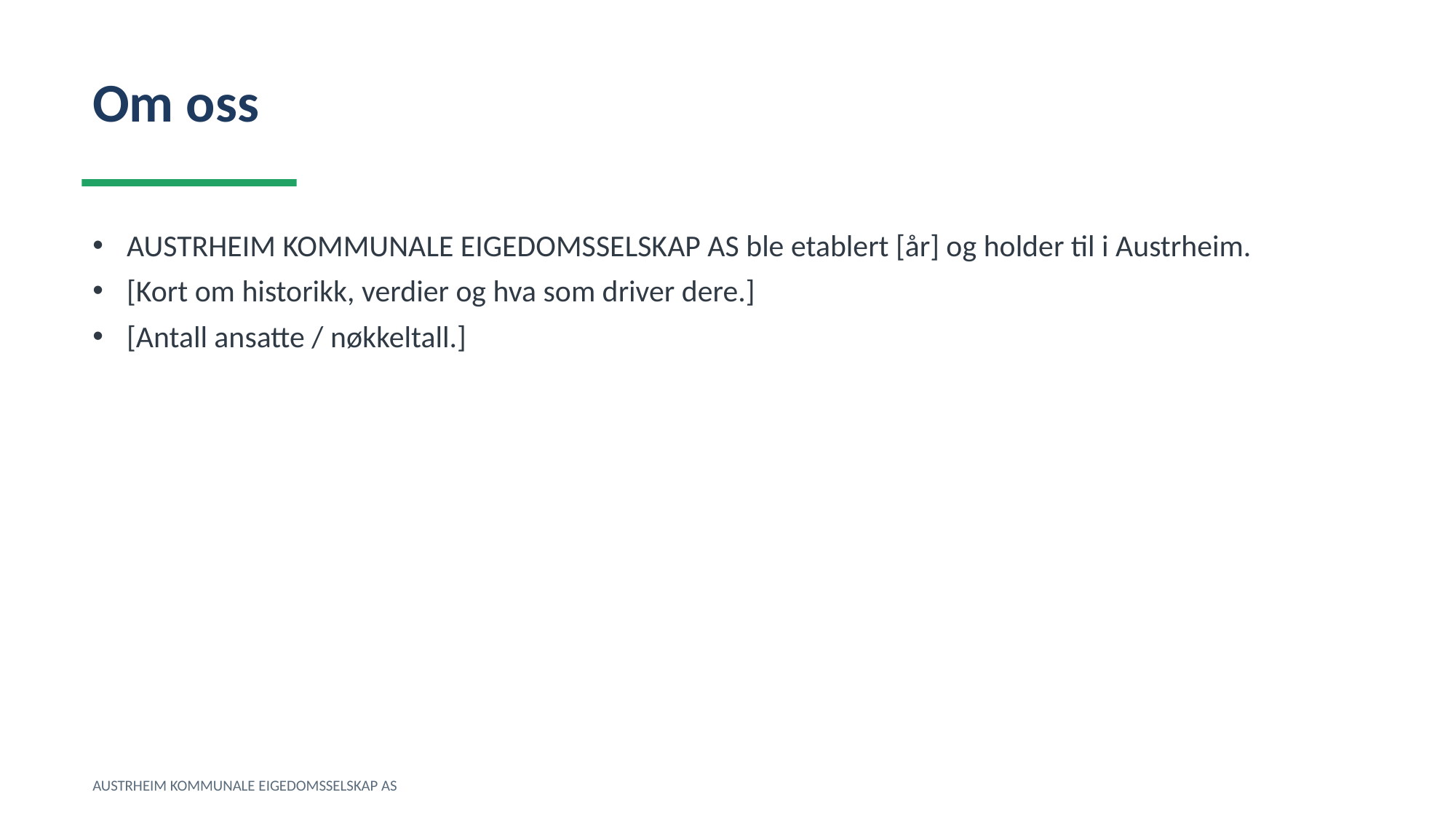

Om oss

AUSTRHEIM KOMMUNALE EIGEDOMSSELSKAP AS ble etablert [år] og holder til i Austrheim.
[Kort om historikk, verdier og hva som driver dere.]
[Antall ansatte / nøkkeltall.]
AUSTRHEIM KOMMUNALE EIGEDOMSSELSKAP AS